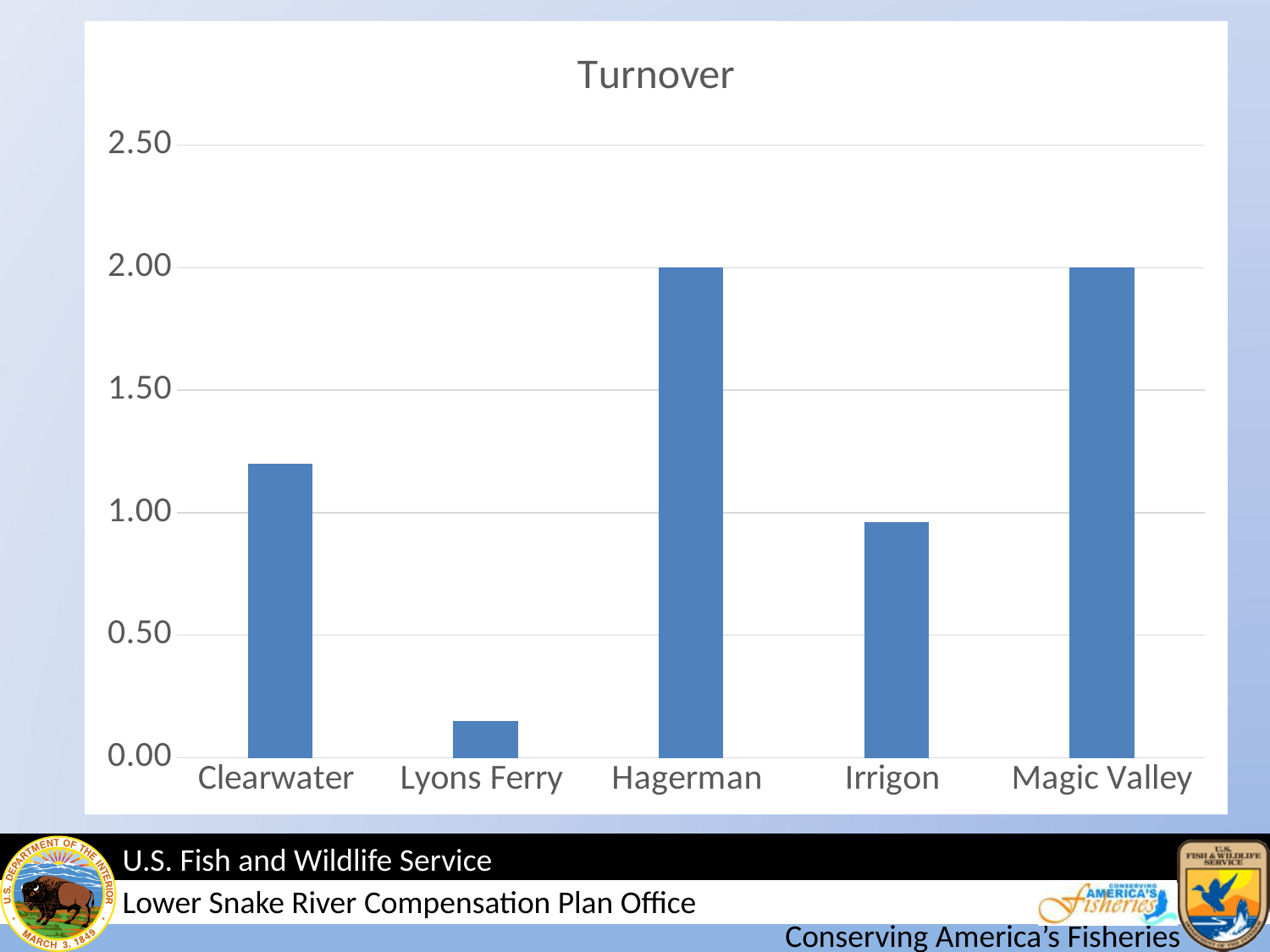

#

### Chart:

| Category | Turnover |
|---|---|
| Clearwater  | 1.2 |
| Lyons Ferry  | 0.15 |
| Hagerman  | 2.0 |
| Irrigon  | 0.96 |
| Magic Valley | 2.0 |